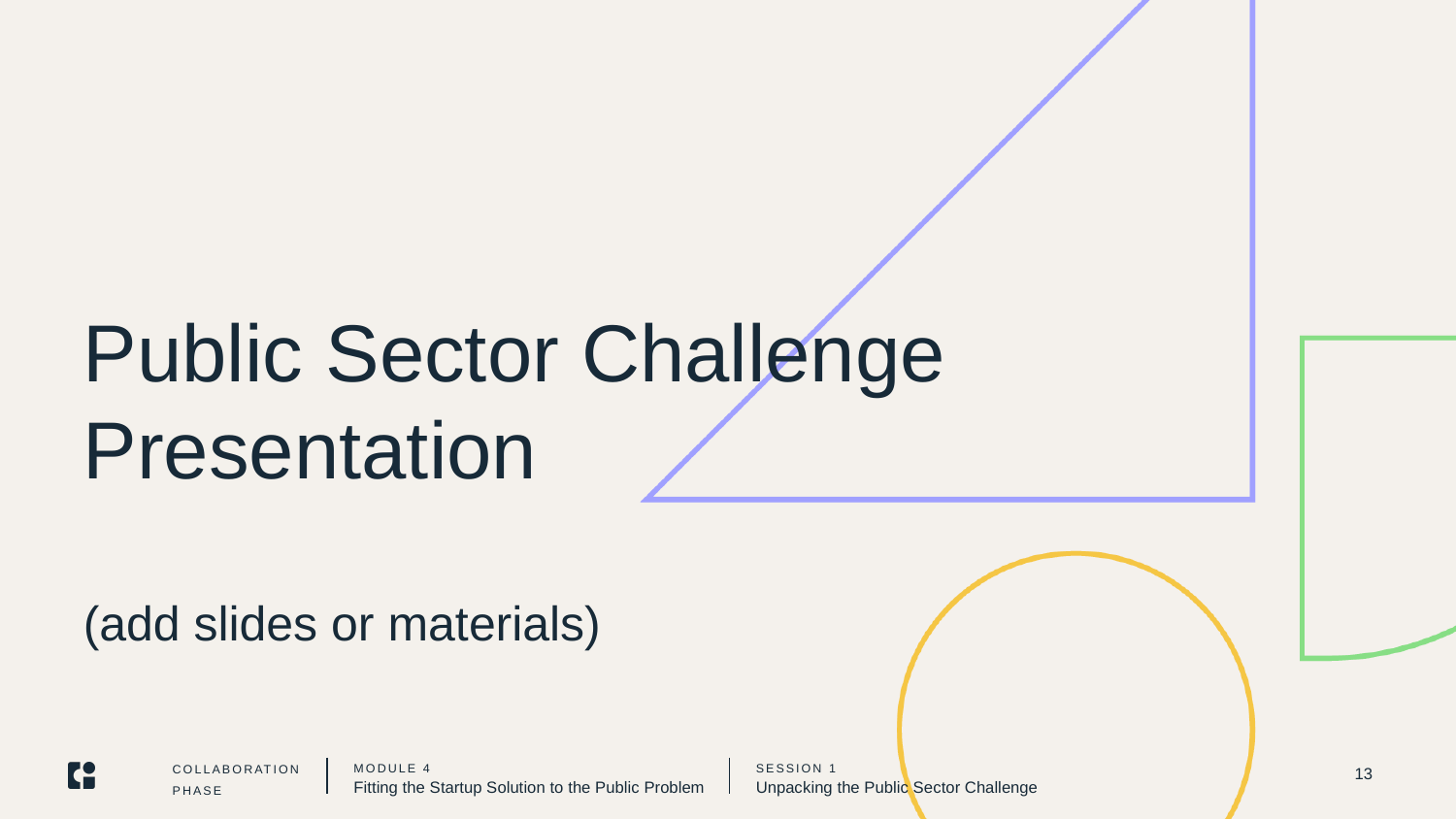

# Public Sector Challenge Presentation (add slides or materials)
13